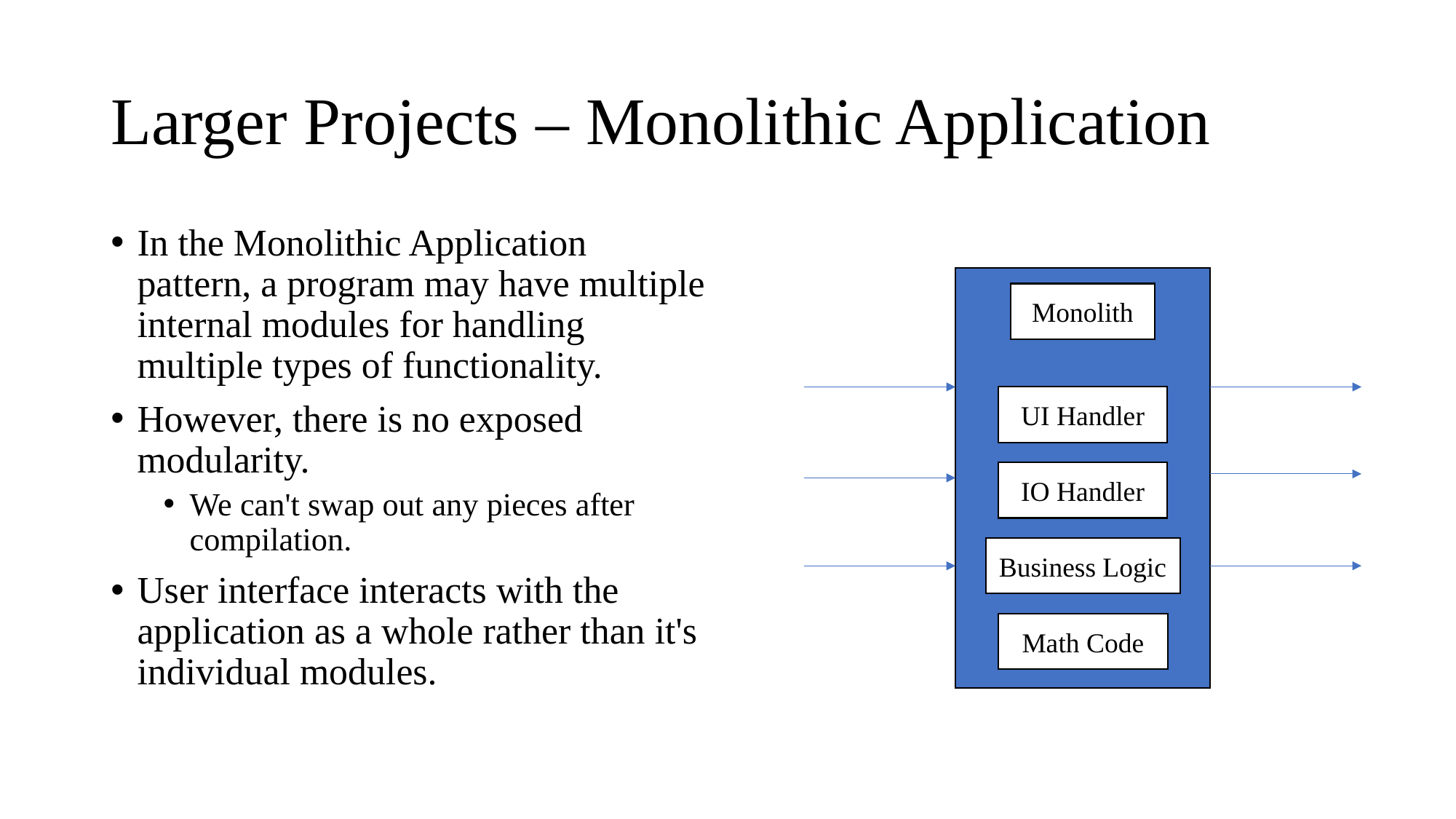

# Larger Projects – Monolithic Application
In the Monolithic Application pattern, a program may have multiple internal modules for handling multiple types of functionality.
However, there is no exposed modularity.
We can't swap out any pieces after compilation.
User interface interacts with the application as a whole rather than it's individual modules.

Monolith
UI Handler
IO Handler
Business Logic
Math Code